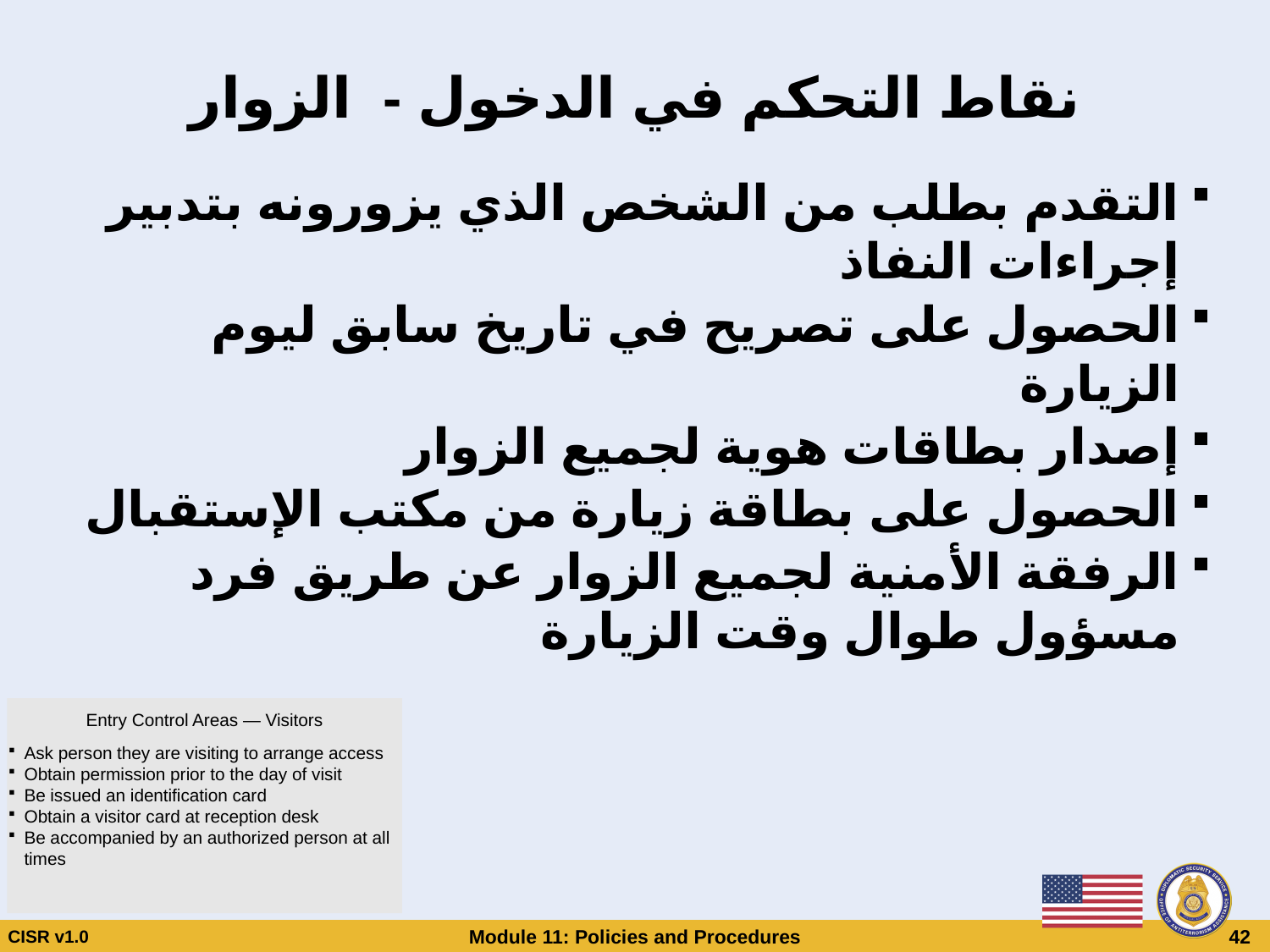

# نقاط التحكم في الدخول -  الزوار
التقدم بطلب من الشخص الذي يزورونه بتدبير إجراءات النفاذ
الحصول على تصريح في تاريخ سابق ليوم الزيارة
إصدار بطاقات هوية لجميع الزوار
الحصول على بطاقة زيارة من مكتب الإستقبال
الرفقة الأمنية لجميع الزوار عن طريق فرد مسؤول طوال وقت الزيارة
Entry Control Areas — Visitors
Ask person they are visiting to arrange access
Obtain permission prior to the day of visit
Be issued an identification card
Obtain a visitor card at reception desk
Be accompanied by an authorized person at all times
CISR v1.0
Module 11: Policies and Procedures
 42